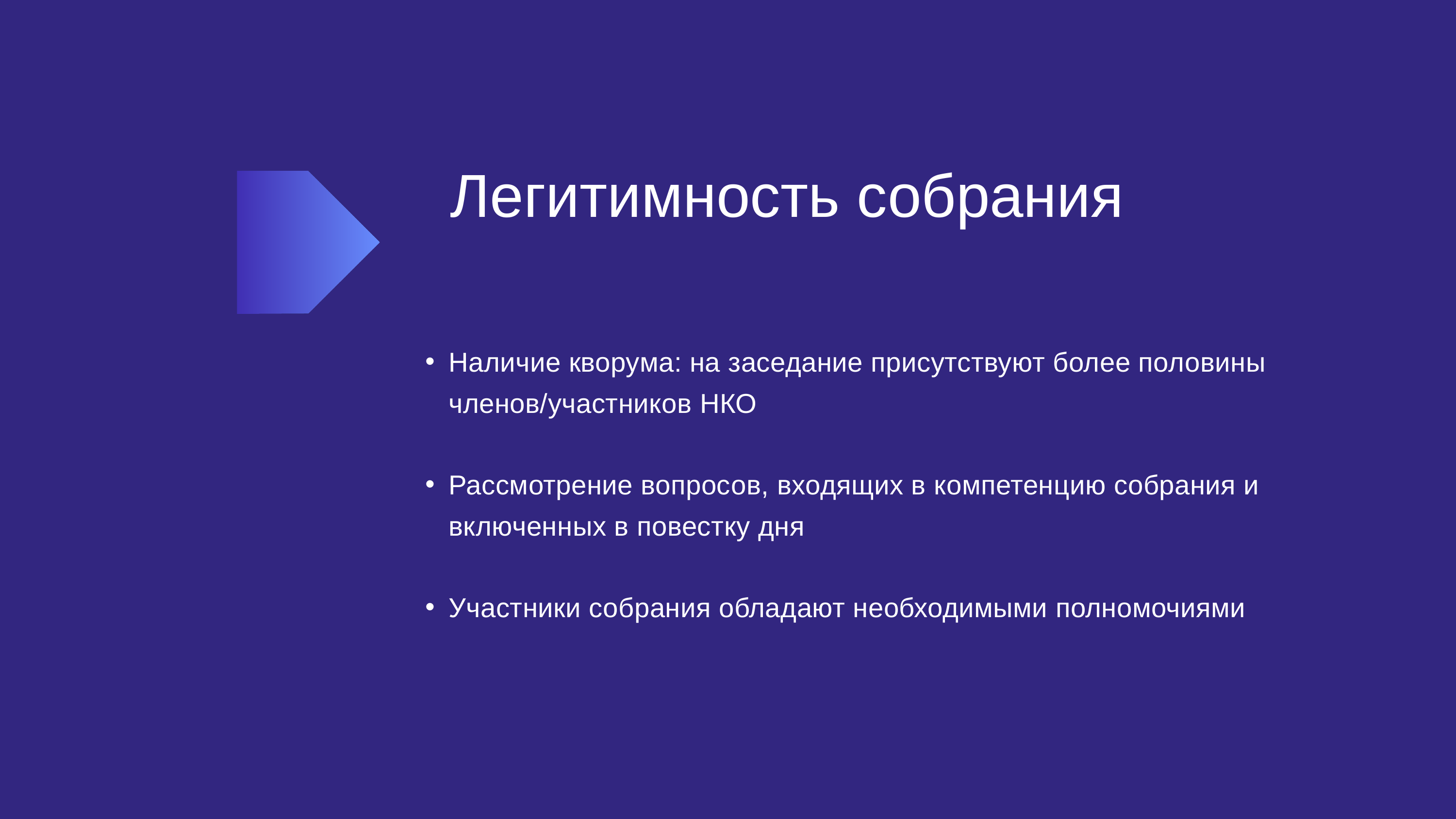

Легитимность собрания

Наличие кворума: на заседание присутствуют более половины членов/участников НКО

Рассмотрение вопросов, входящих в компетенцию собрания и включенных в повестку дня

Участники собрания обладают необходимыми полномочиями